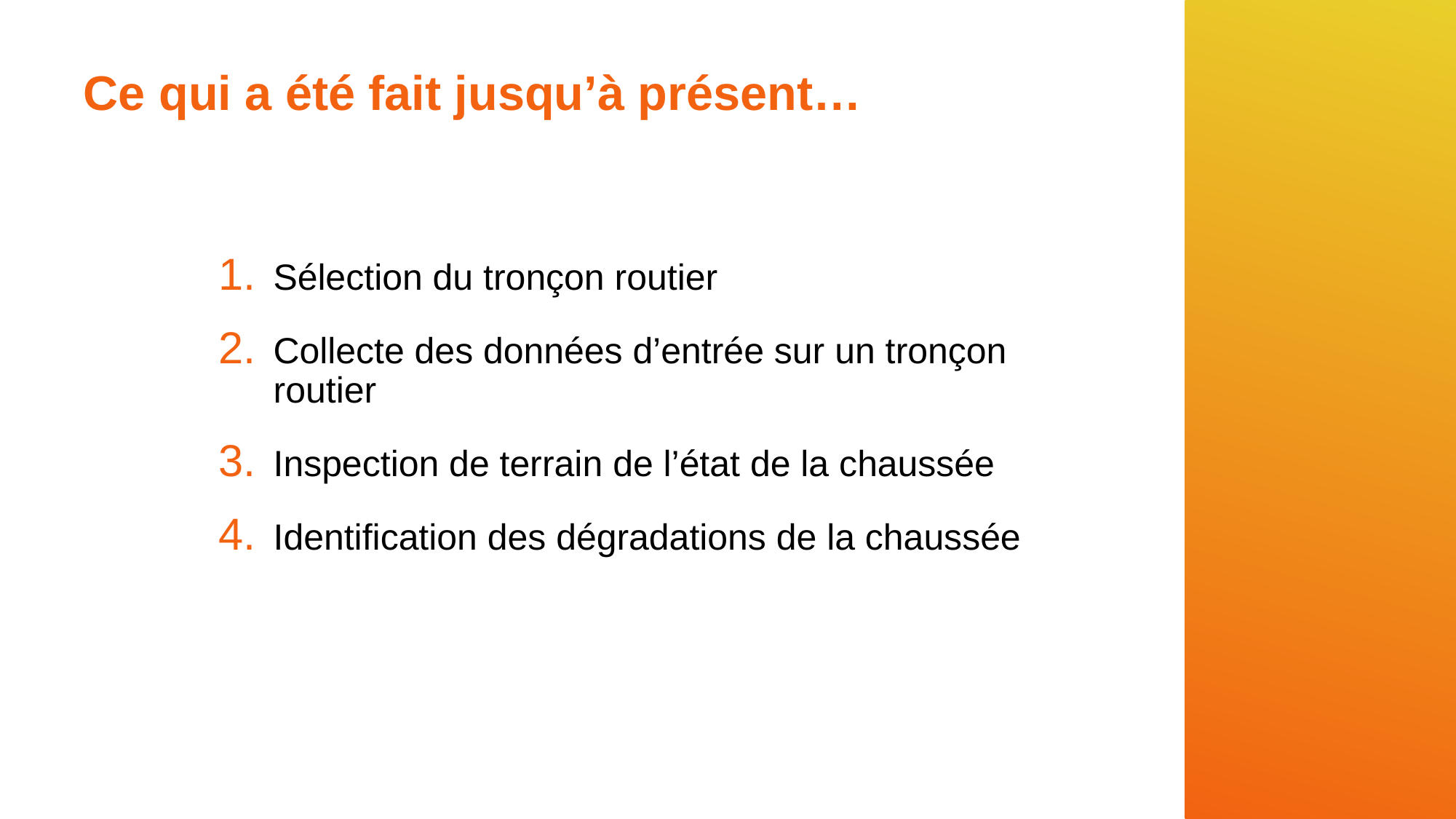

# Ce qui a été fait jusqu’à présent…
Sélection du tronçon routier
Collecte des données d’entrée sur un tronçon routier
Inspection de terrain de l’état de la chaussée
Identification des dégradations de la chaussée